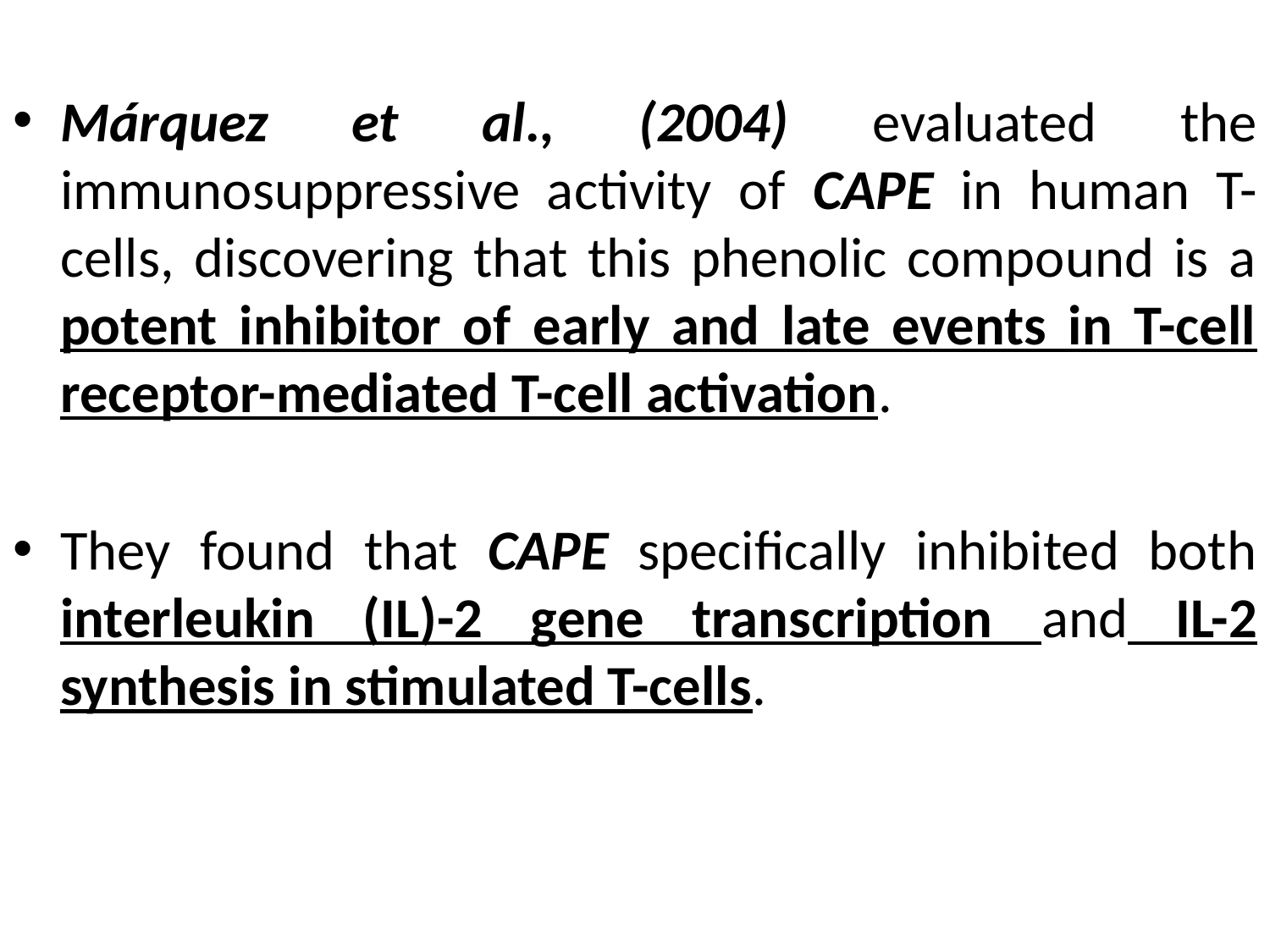

Márquez et al., (2004) evaluated the immunosuppressive activity of CAPE in human T-cells, discovering that this phenolic compound is a potent inhibitor of early and late events in T-cell receptor-mediated T-cell activation.

They found that CAPE specifically inhibited both interleukin (IL)-2 gene transcription and IL-2 synthesis in stimulated T-cells.